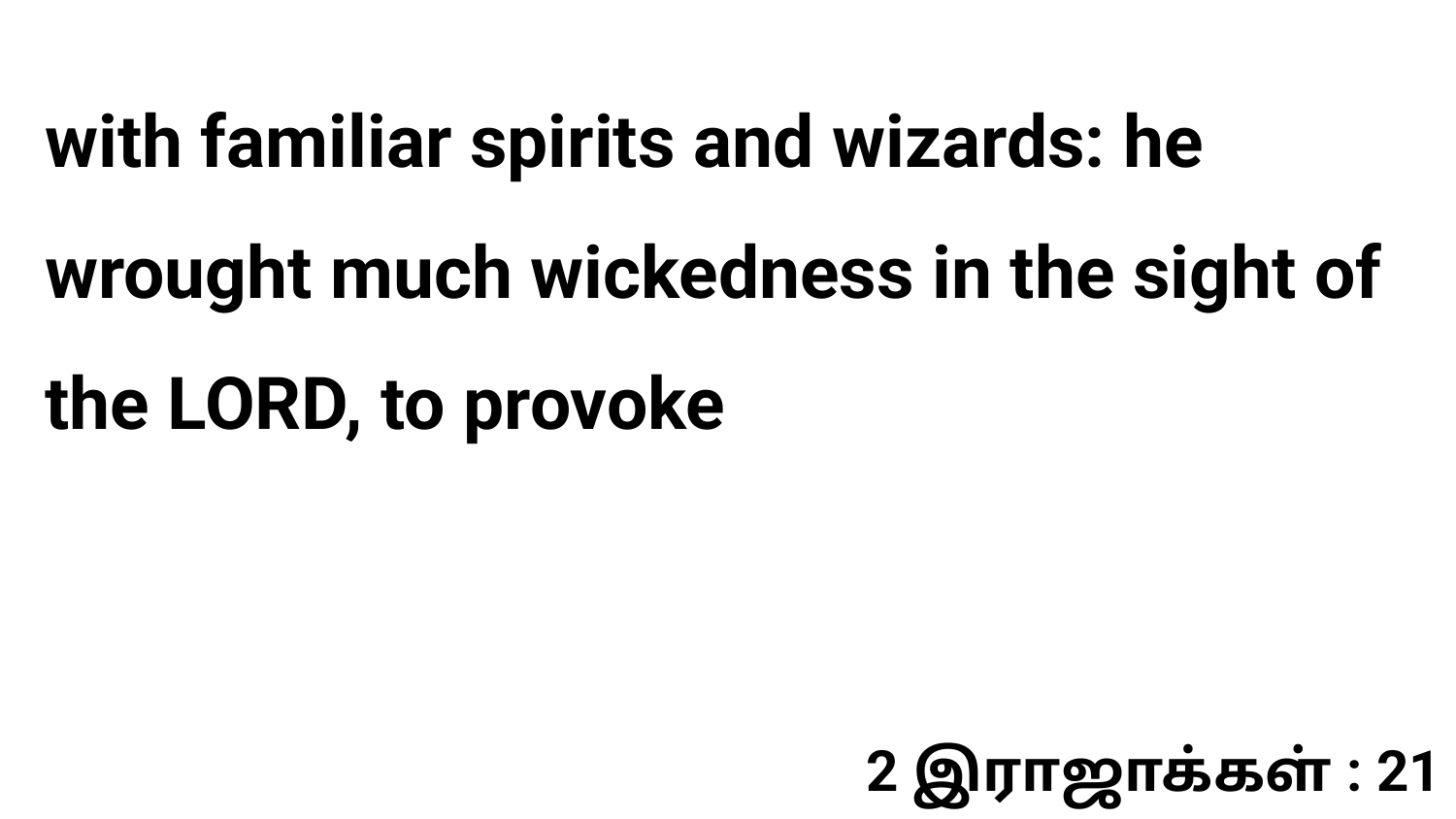

with familiar spirits and wizards: he wrought much wickedness in the sight of the LORD, to provoke
2 இராஜாக்கள் : 21